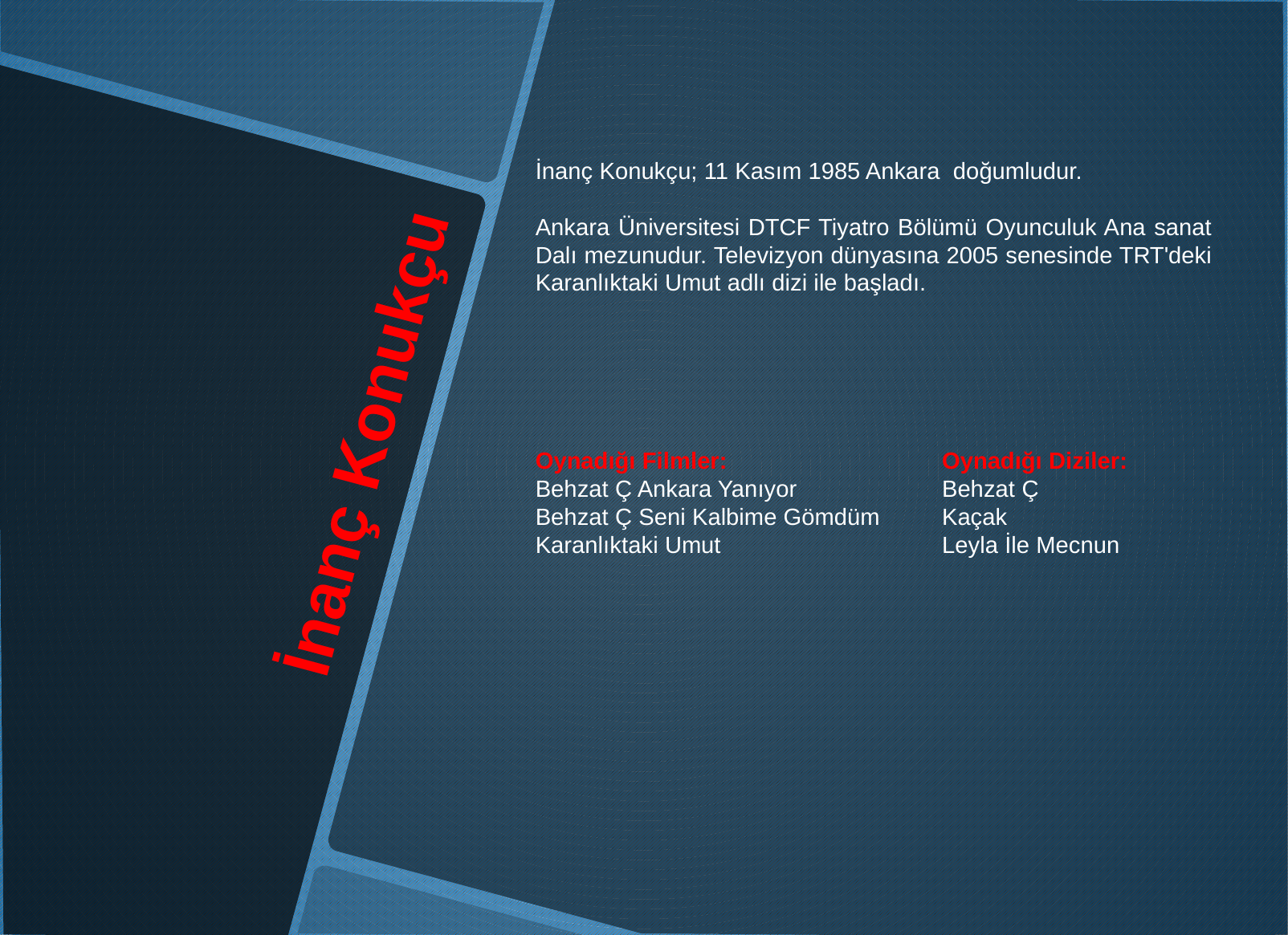

İnanç Konukçu; 11 Kasım 1985 Ankara  doğumludur.

Ankara Üniversitesi DTCF Tiyatro Bölümü Oyunculuk Ana sanat Dalı mezunudur. Televizyon dünyasına 2005 senesinde TRT'deki Karanlıktaki Umut adlı dizi ile başladı.
# İnanç Konukçu
Oynadığı Filmler:
Behzat Ç Ankara Yanıyor
Behzat Ç Seni Kalbime Gömdüm
Karanlıktaki Umut
Oynadığı Diziler:
Behzat Ç
Kaçak
Leyla İle Mecnun